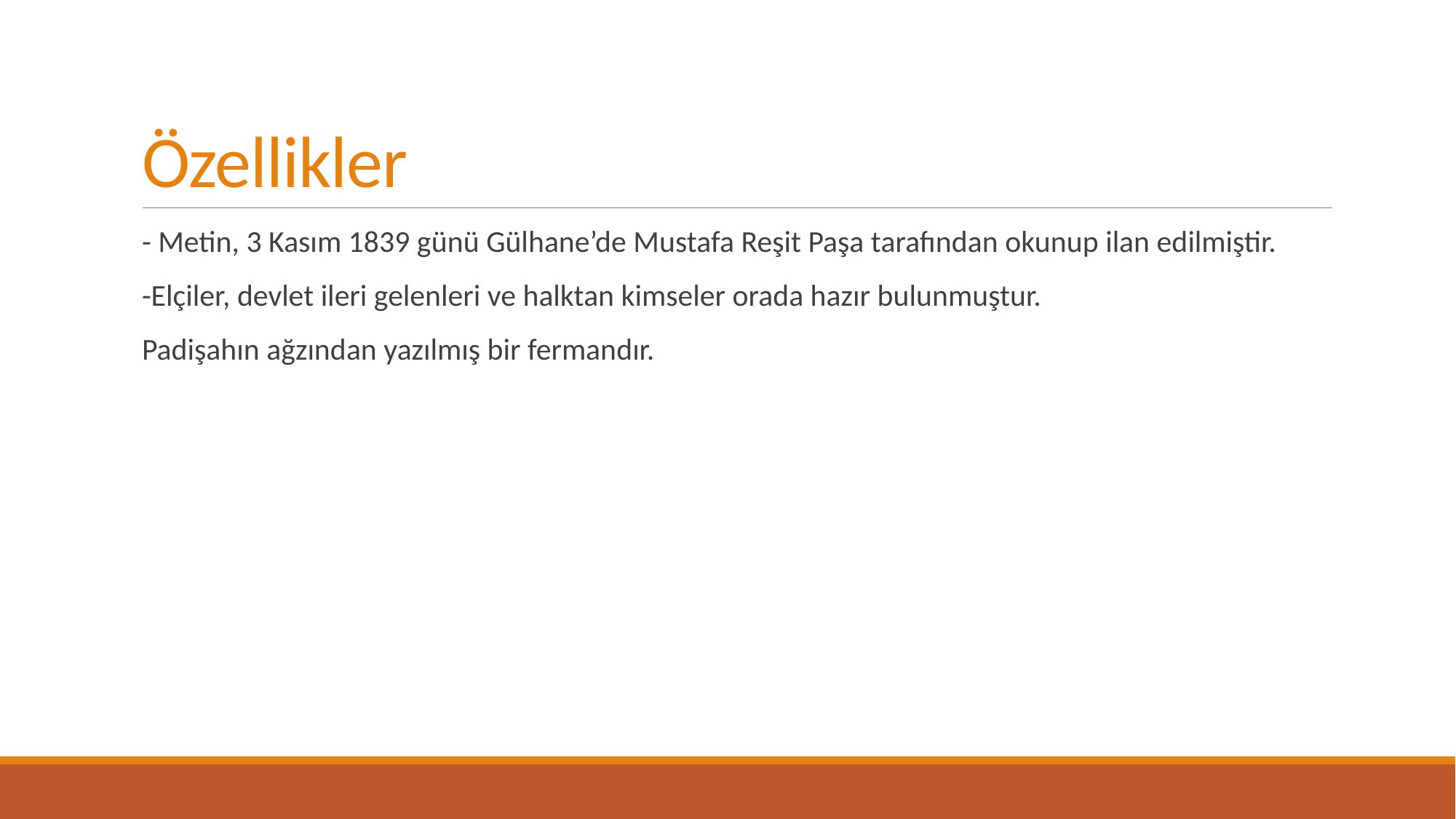

# Özellikler
- Metin, 3 Kasım 1839 günü Gülhane’de Mustafa Reşit Paşa tarafından okunup ilan edilmiştir.
-Elçiler, devlet ileri gelenleri ve halktan kimseler orada hazır bulunmuştur.
Padişahın ağzından yazılmış bir fermandır.